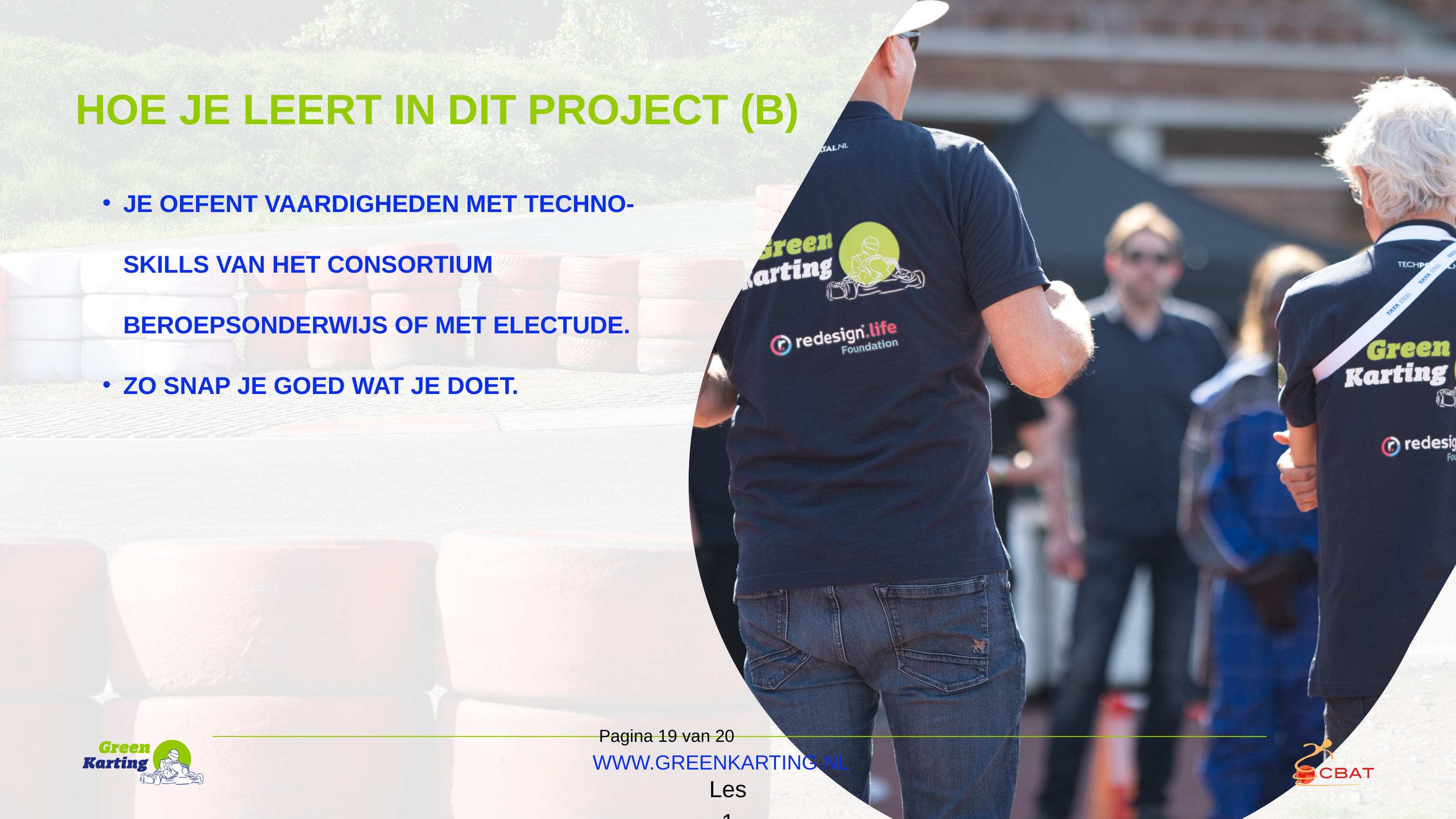

HOE JE LEERT IN DIT PROJECT (B)
JE OEFENT VAARDIGHEDEN MET TECHNO-SKILLS VAN HET CONSORTIUM BEROEPSONDERWIJS OF MET ELECTUDE.
ZO SNAP JE GOED WAT JE DOET.
Pagina 19 van 20

WWW.GREENKARTING.NL
Les 1